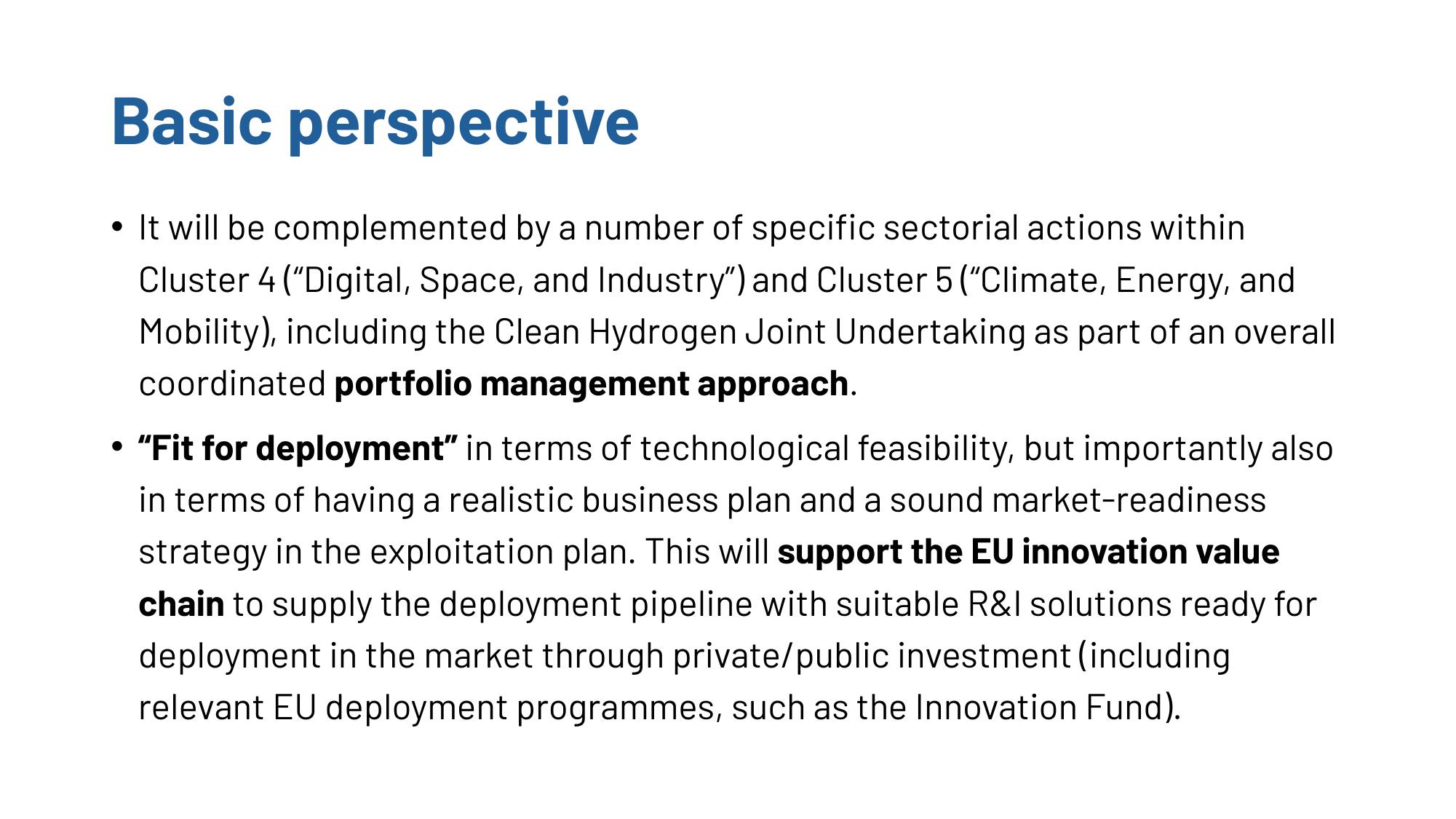

# Basic perspective
It will be complemented by a number of specific sectorial actions within Cluster 4 (“Digital, Space, and Industry”) and Cluster 5 (“Climate, Energy, and Mobility), including the Clean Hydrogen Joint Undertaking as part of an overall coordinated portfolio management approach.
“Fit for deployment” in terms of technological feasibility, but importantly also in terms of having a realistic business plan and a sound market-readiness strategy in the exploitation plan. This will support the EU innovation value chain to supply the deployment pipeline with suitable R&I solutions ready for deployment in the market through private/public investment (including relevant EU deployment programmes, such as the Innovation Fund).